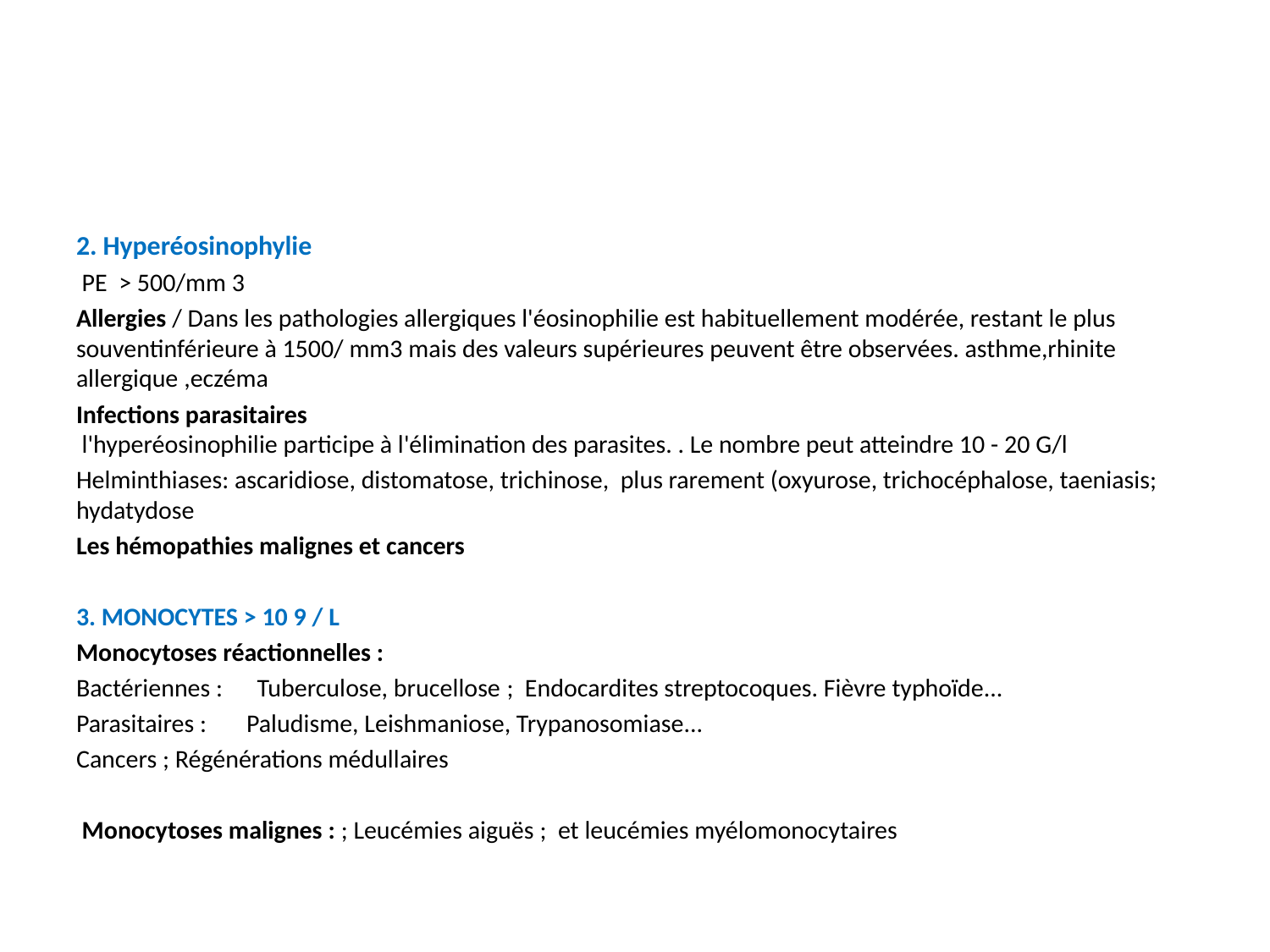

#
2. Hyperéosinophylie
 PE  > 500/mm 3
Allergies / Dans les pathologies allergiques l'éosinophilie est habituellement modérée, restant le plus souventinférieure à 1500/ mm3 mais des valeurs supérieures peuvent être observées. asthme,rhinite allergique ,eczéma
Infections parasitaires
 l'hyperéosinophilie participe à l'élimination des parasites. . Le nombre peut atteindre 10 - 20 G/l
Helminthiases: ascaridiose, distomatose, trichinose,  plus rarement (oxyurose, trichocéphalose, taeniasis; hydatydose
Les hémopathies malignes et cancers

3. MONOCYTES > 10 9 / L
Monocytoses réactionnelles :
Bactériennes :      Tuberculose, brucellose ;  Endocardites streptocoques. Fièvre typhoïde...
Parasitaires :       Paludisme, Leishmaniose, Trypanosomiase...
Cancers ; Régénérations médullaires

 Monocytoses malignes : ; Leucémies aiguës ;  et leucémies myélomonocytaires